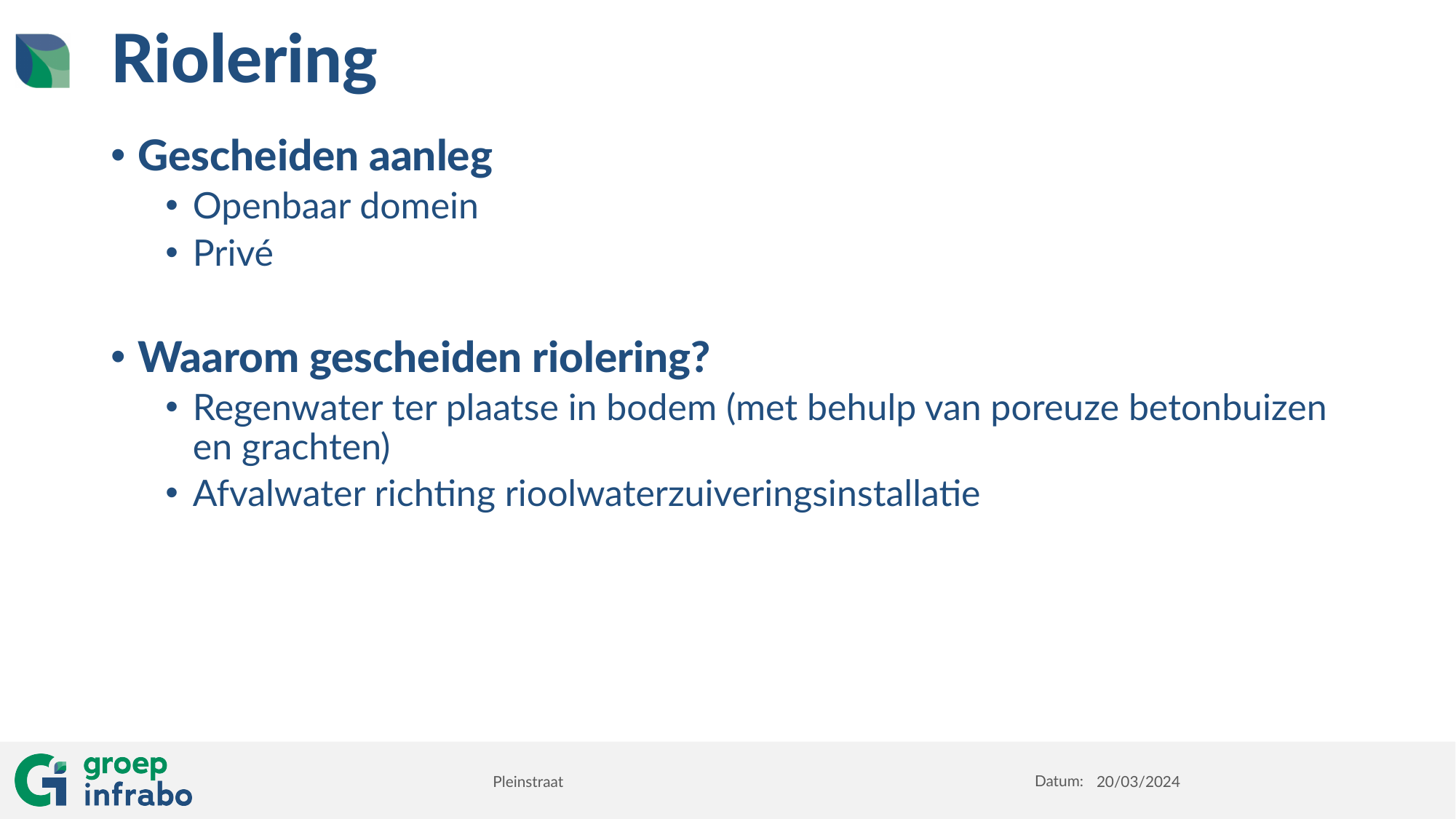

# Riolering
Gescheiden aanleg
Openbaar domein
Privé

Waarom gescheiden riolering?
Regenwater ter plaatse in bodem (met behulp van poreuze betonbuizen en grachten)
Afvalwater richting rioolwaterzuiveringsinstallatie
Pleinstraat
20/03/2024